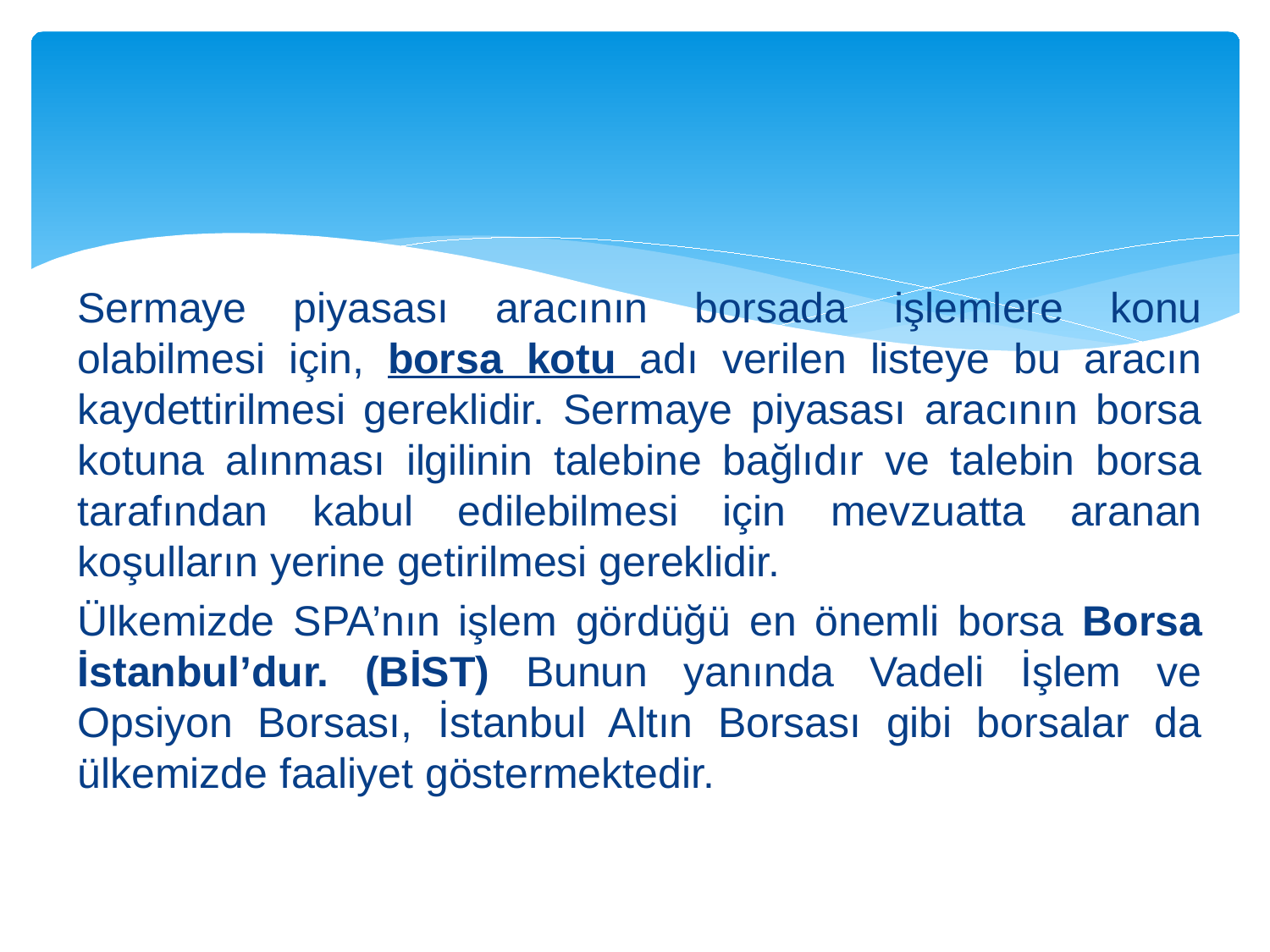

#

Sermaye piyasası aracının borsada işlemlere konu olabilmesi için, borsa kotu adı verilen listeye bu aracın kaydettirilmesi gereklidir. Sermaye piyasası aracının borsa kotuna alınması ilgilinin talebine bağlıdır ve talebin borsa tarafından kabul edilebilmesi için mevzuatta aranan koşulların yerine getirilmesi gereklidir.
Ülkemizde SPA’nın işlem gördüğü en önemli borsa Borsa İstanbul’dur. (BİST) Bunun yanında Vadeli İşlem ve Opsiyon Borsası, İstanbul Altın Borsası gibi borsalar da ülkemizde faaliyet göstermektedir.